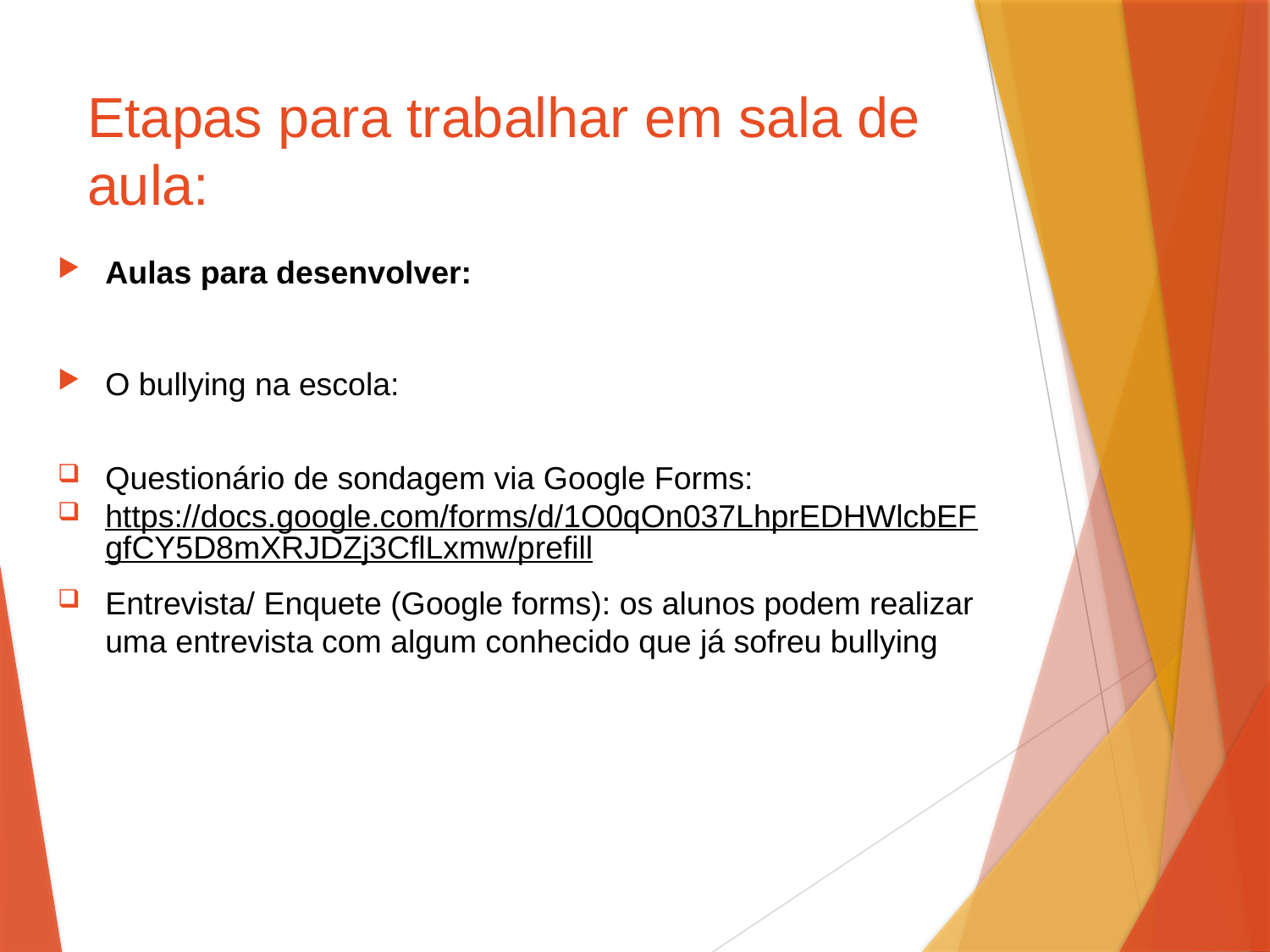

Etapas para trabalhar em sala de aula:
Aulas para desenvolver:

O bullying na escola:

Questionário de sondagem via Google Forms:
https://docs.google.com/forms/d/1O0qOn037LhprEDHWlcbEFgfCY5D8mXRJDZj3CflLxmw/prefill
Entrevista/ Enquete (Google forms): os alunos podem realizar uma entrevista com algum conhecido que já sofreu bullying